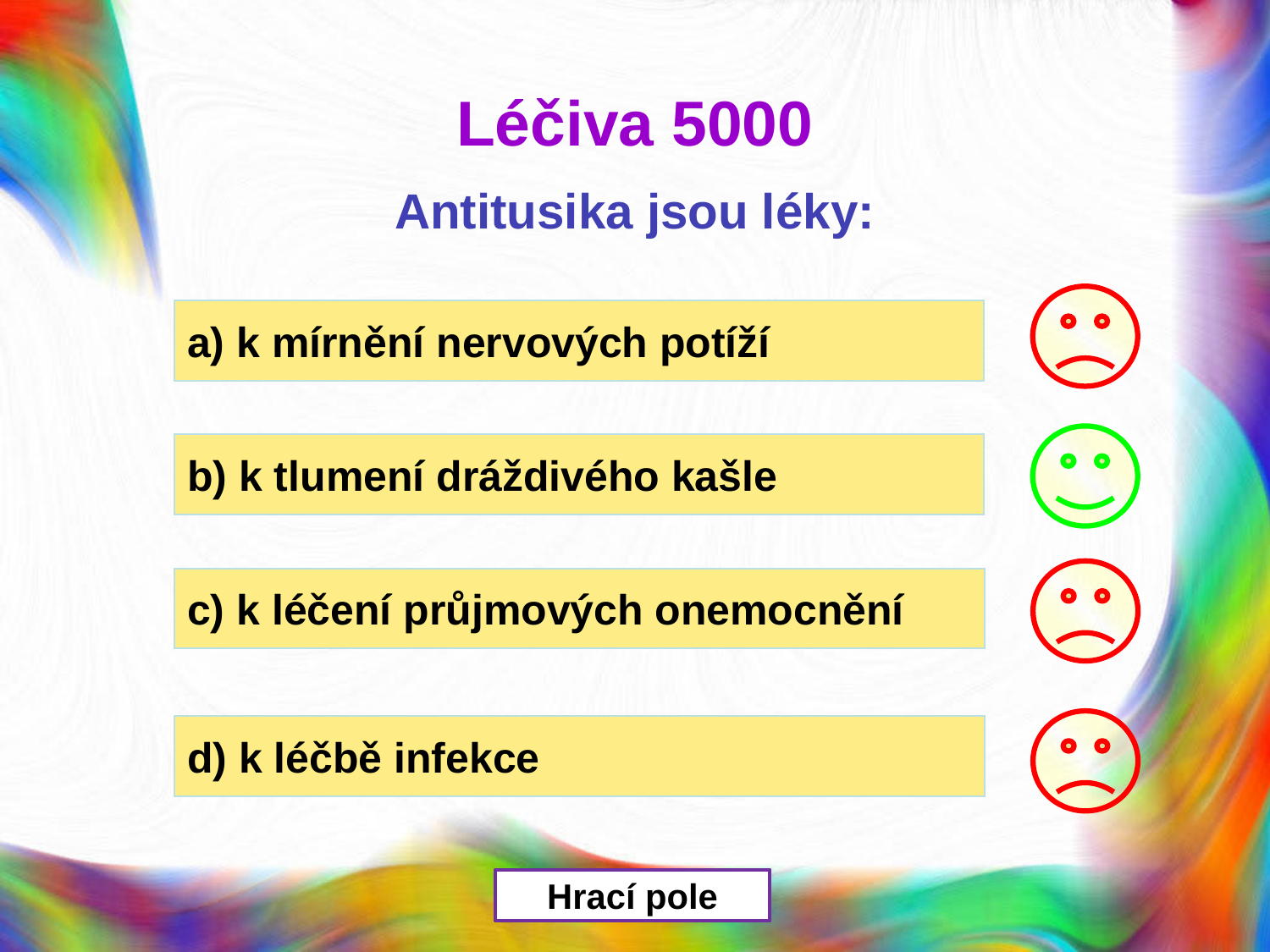

Léčiva 5000
Antitusika jsou léky:

a) k mírnění nervových potíží

b) k tlumení dráždivého kašle

c) k léčení průjmových onemocnění

d) k léčbě infekce
Hrací pole